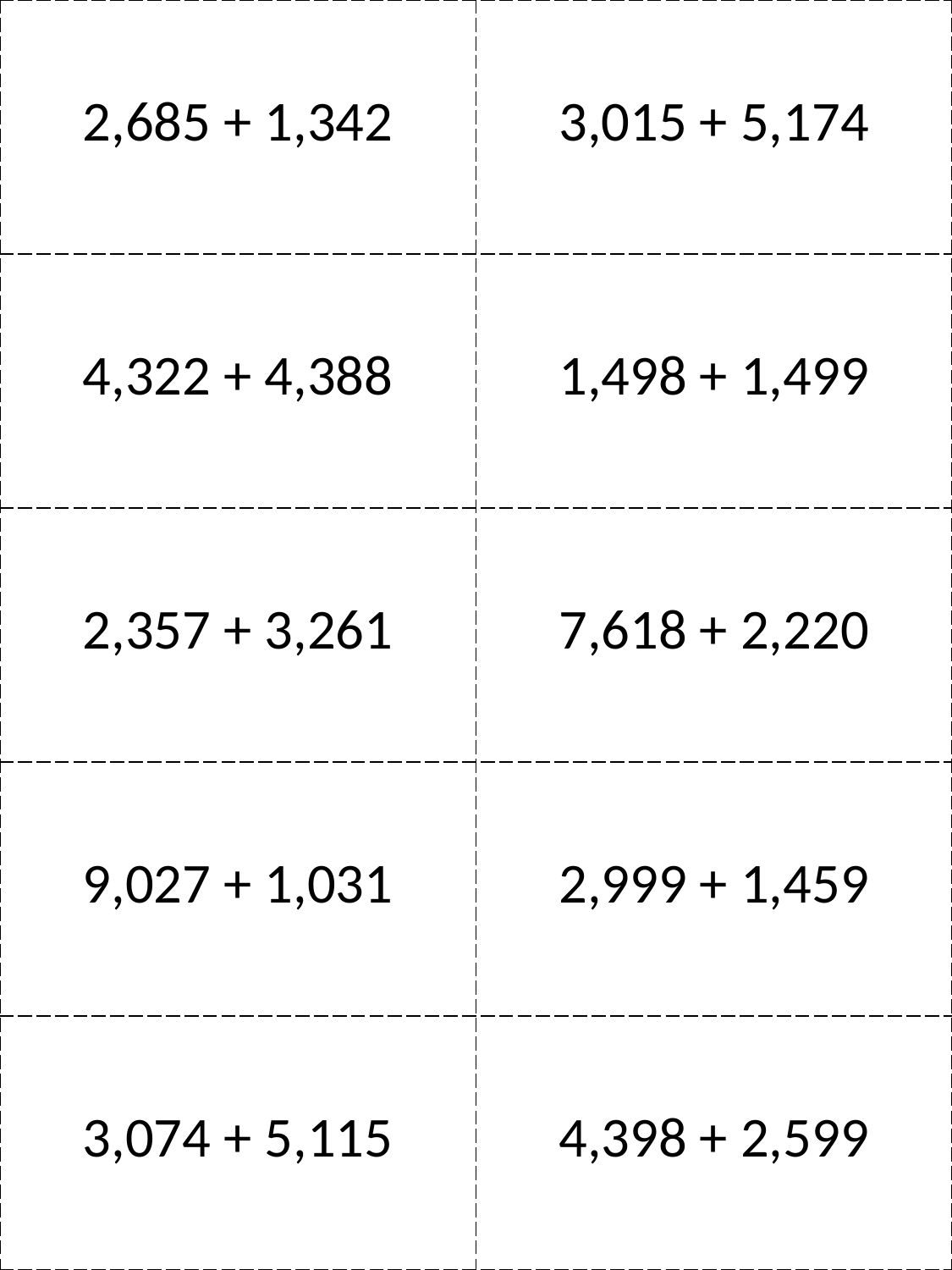

| 2,685 + 1,342 | 3,015 + 5,174 |
| --- | --- |
| 4,322 + 4,388 | 1,498 + 1,499 |
| 2,357 + 3,261 | 7,618 + 2,220 |
| 9,027 + 1,031 | 2,999 + 1,459 |
| 3,074 + 5,115 | 4,398 + 2,599 |